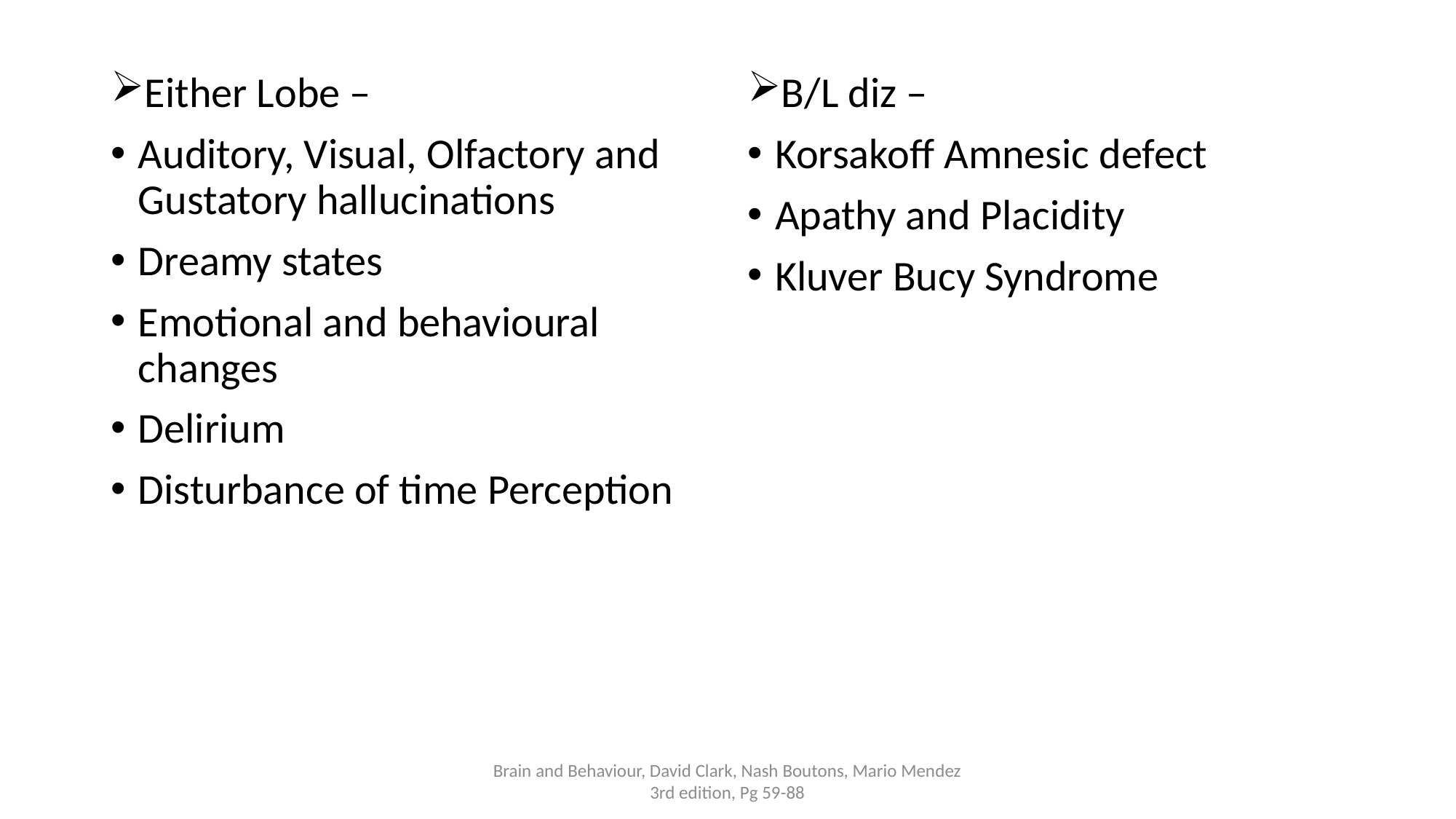

Either Lobe –
Auditory, Visual, Olfactory and Gustatory hallucinations
Dreamy states
Emotional and behavioural changes
Delirium
Disturbance of time Perception
B/L diz –
Korsakoff Amnesic defect
Apathy and Placidity
Kluver Bucy Syndrome
Brain and Behaviour, David Clark, Nash Boutons, Mario Mendez 3rd edition, Pg 59-88